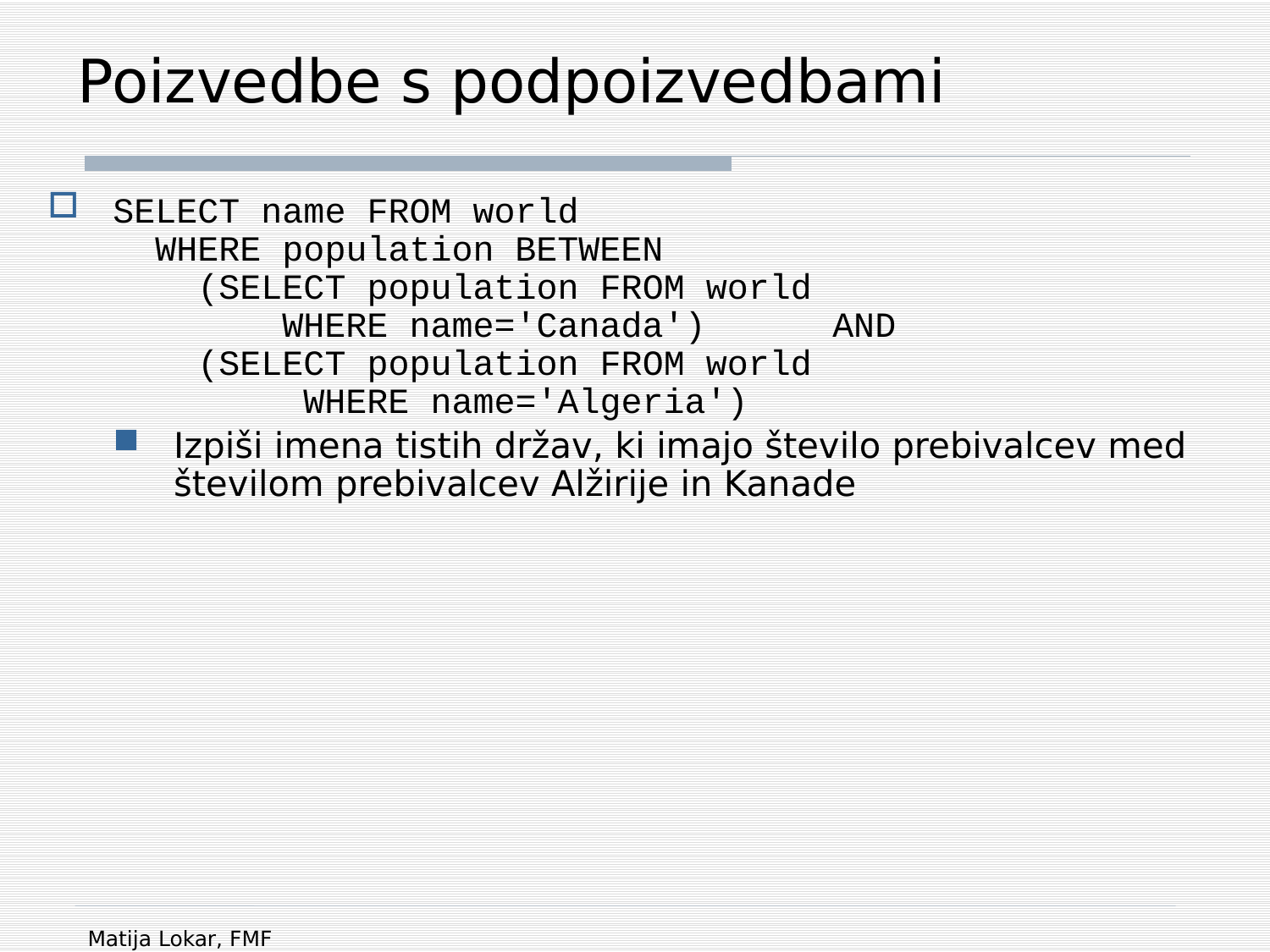

# Poizvedbe s podpoizvedbami
SELECT name FROM world
  WHERE population BETWEEN
    (SELECT population FROM world
        WHERE name='Canada')      AND
    (SELECT population FROM world
         WHERE name='Algeria')
Izpiši imena tistih držav, ki imajo število prebivalcev med številom prebivalcev Alžirije in Kanade

Matija Lokar, FMF